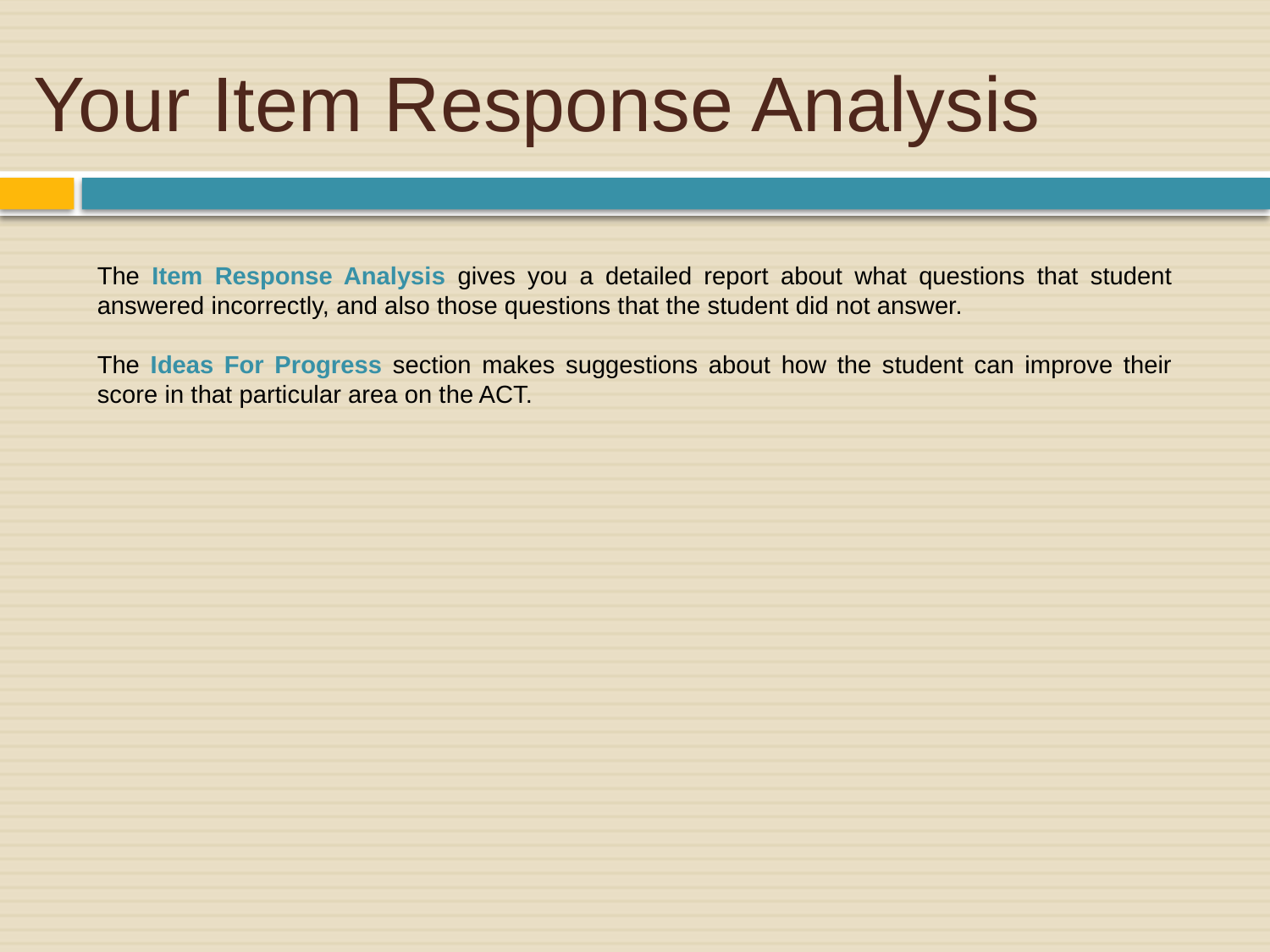

# Your Item Response Analysis
The Item Response Analysis gives you a detailed report about what questions that student answered incorrectly, and also those questions that the student did not answer.

The Ideas For Progress section makes suggestions about how the student can improve their score in that particular area on the ACT.